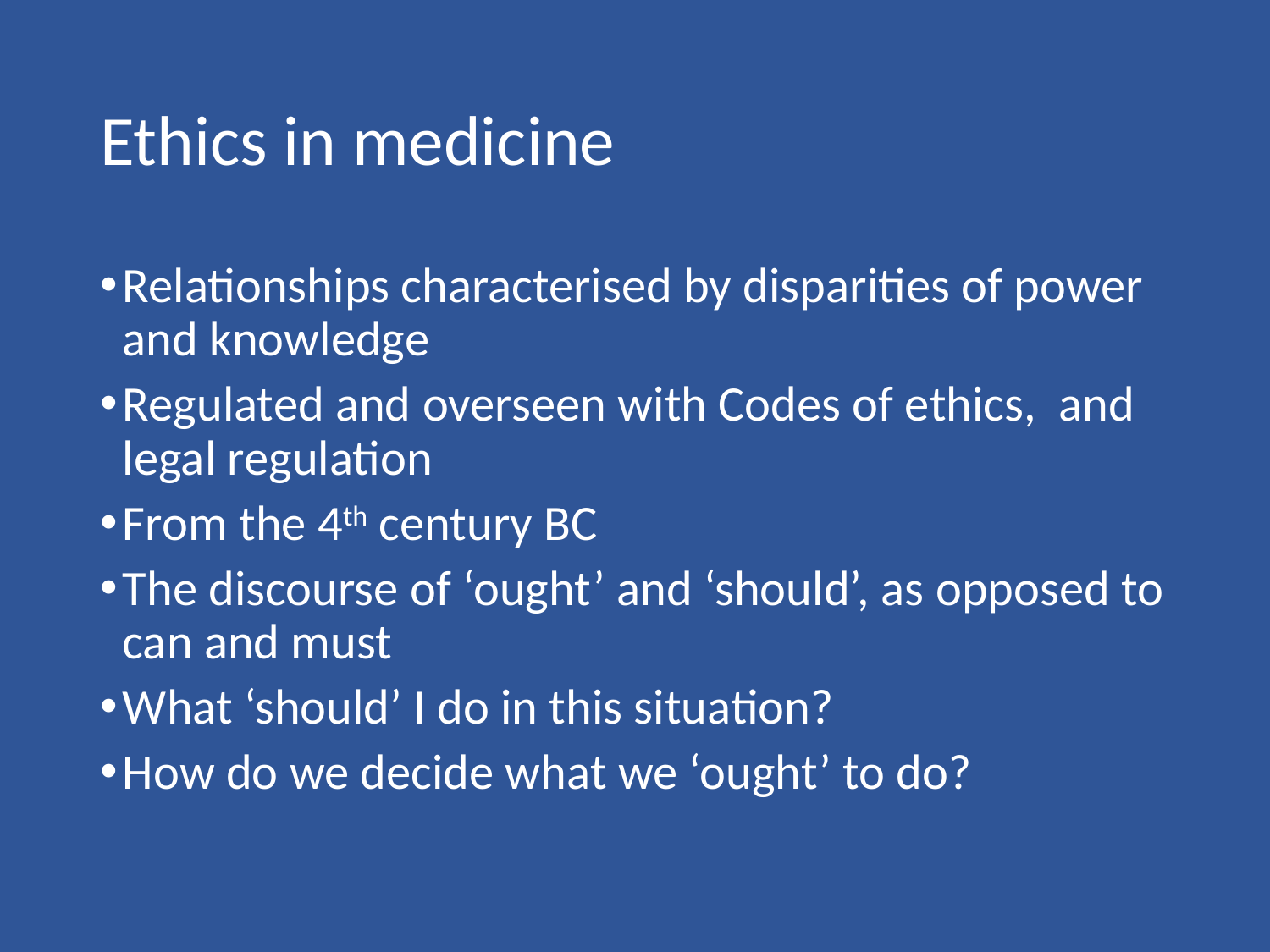

# Ethics in medicine
Relationships characterised by disparities of power and knowledge
Regulated and overseen with Codes of ethics,  and legal regulation
From the 4th century BC
The discourse of ‘ought’ and ‘should’, as opposed to can and must
What ‘should’ I do in this situation?
How do we decide what we ‘ought’ to do?